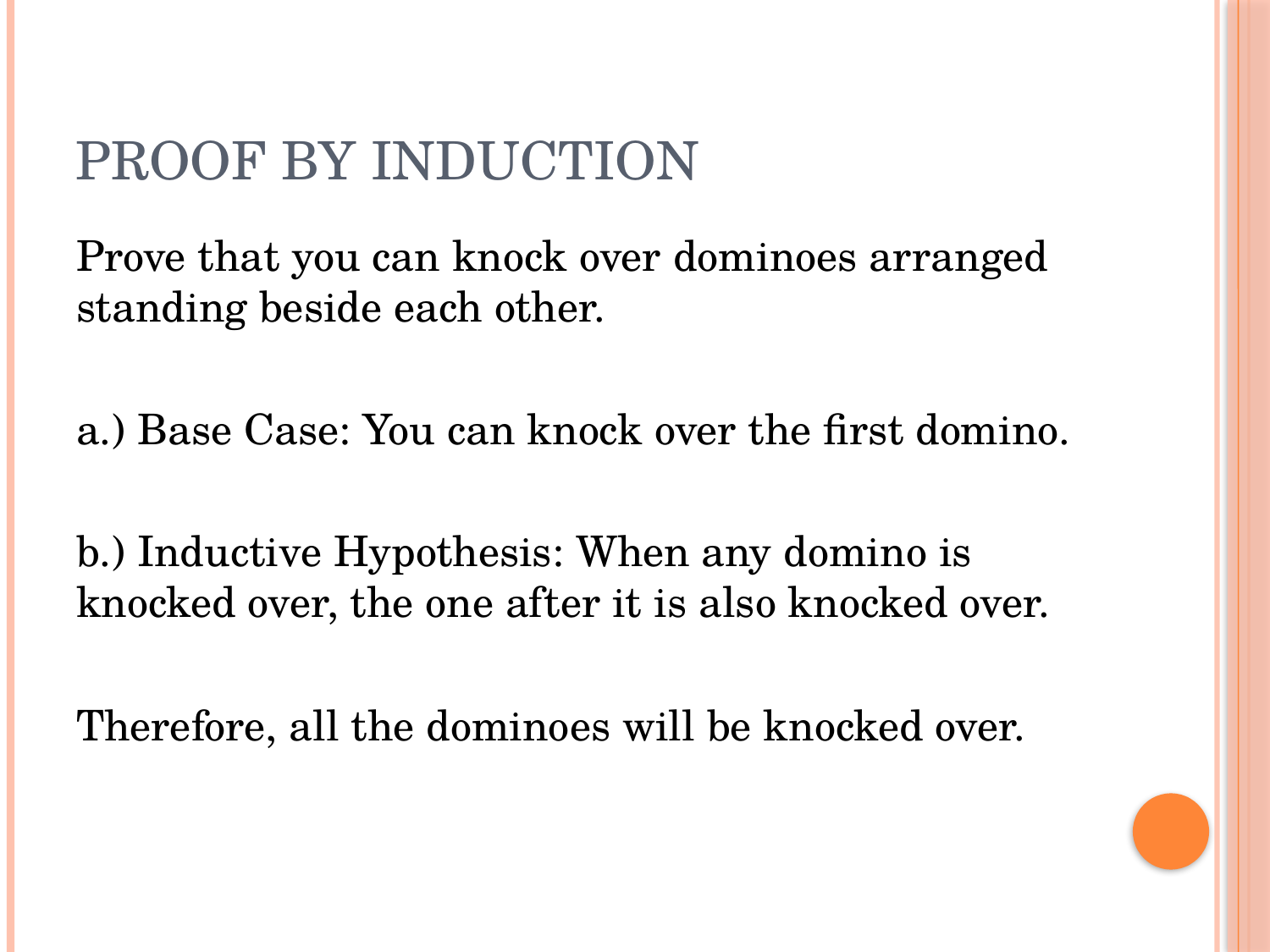

# Proof by Induction
Prove that you can knock over dominoes arranged standing beside each other.

a.) Base Case: You can knock over the first domino.

b.) Inductive Hypothesis: When any domino is knocked over, the one after it is also knocked over.

Therefore, all the dominoes will be knocked over.